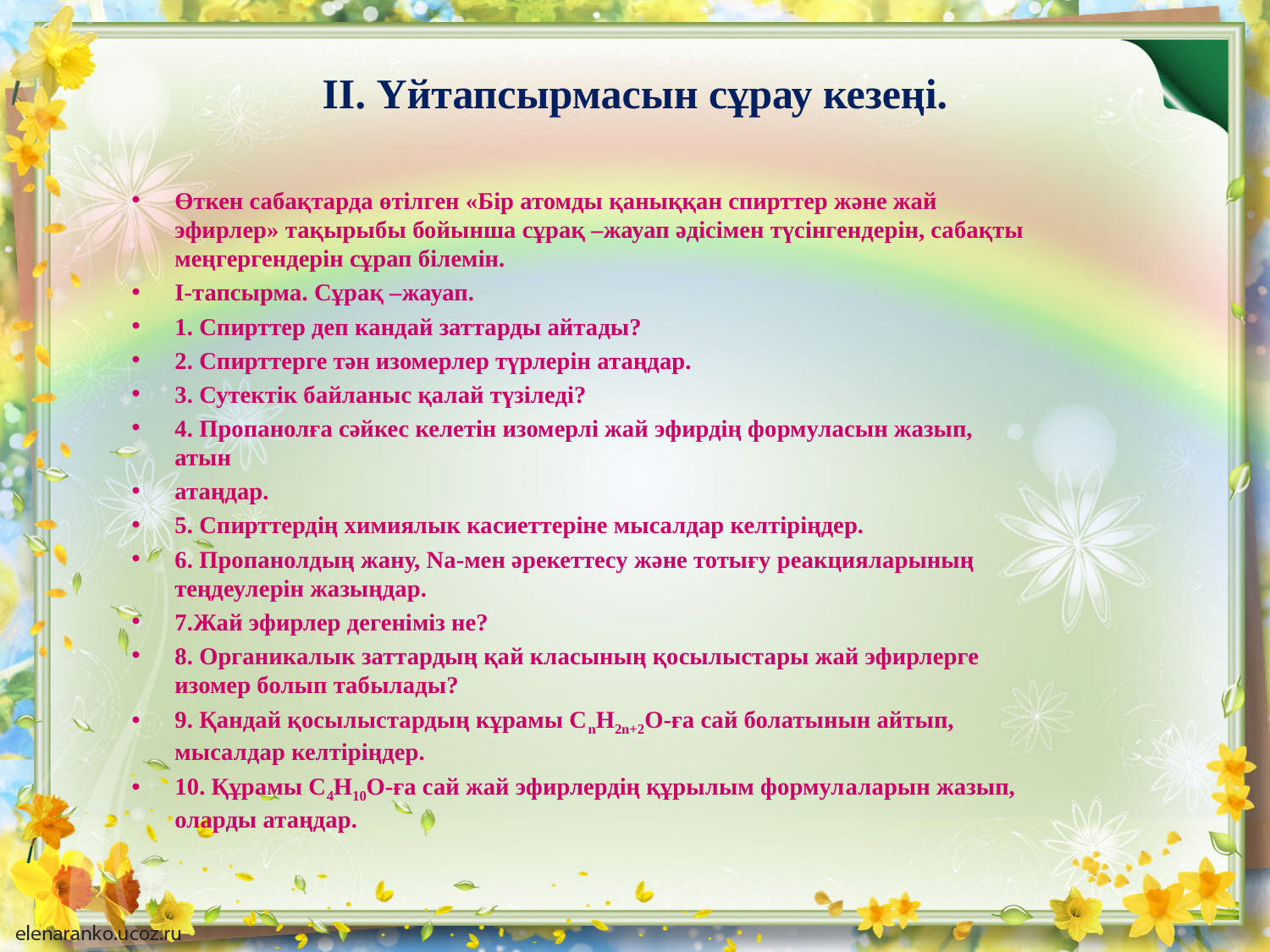

# ІІ. Үйтапсырмасын сұрау кезеңі.
Өткен сабақтарда өтілген «Бір атомды қаныққан спирттер және жай эфирлер» тақырыбы бойынша сұрақ –жауап әдісімен түсінгендерін, сабақты меңгергендерін сұрап білемін.
І-тапсырма. Сұрақ –жауап.
1. Спирттер деп кандай заттарды айтады?
2. Спирттерге тән изомерлер түрлерін атаңдар.
3. Сутектік байланыс қалай түзіледі?
4. Пропанолға сәйкес келетін изомерлі жай эфирдің формуласын жазып, атын
атаңдар.
5. Спирттердің химиялык касиеттеріне мысалдар келтіріңдер.
6. Пропанолдың жану, Nа-мен әрекеттесу және тотығу реакцияларының теңдеулерін жазыңдар.
7.Жай эфирлер дегеніміз не?
8. Органикалык заттардың қай класының қосылыстары жай эфирлерге изомер болып табылады?
9. Қандай қосылыстардың кұрамы СnН2n+2О-ға сай болатынын айтып, мысалдар келтіріңдер.
10. Құрамы С4Н10О-ға сай жай эфирлердің құрылым формулаларын жазып, оларды атаңдар.